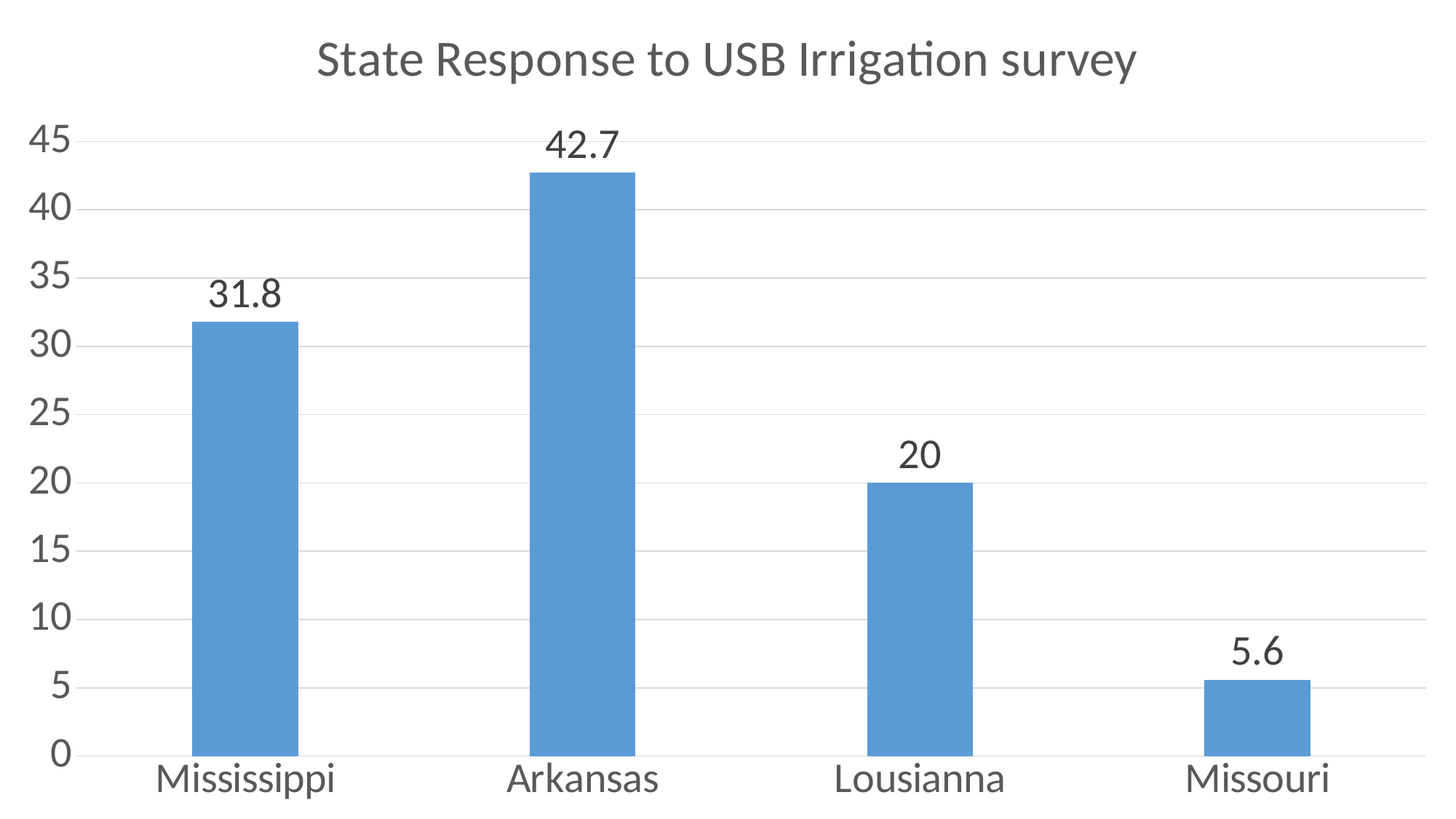

### Chart: State Response to USB Irrigation survey

| Category |  |
|---|---|
| Mississippi | 31.8 |
| Arkansas | 42.7 |
| Lousianna | 20.0 |
| Missouri | 5.6 |